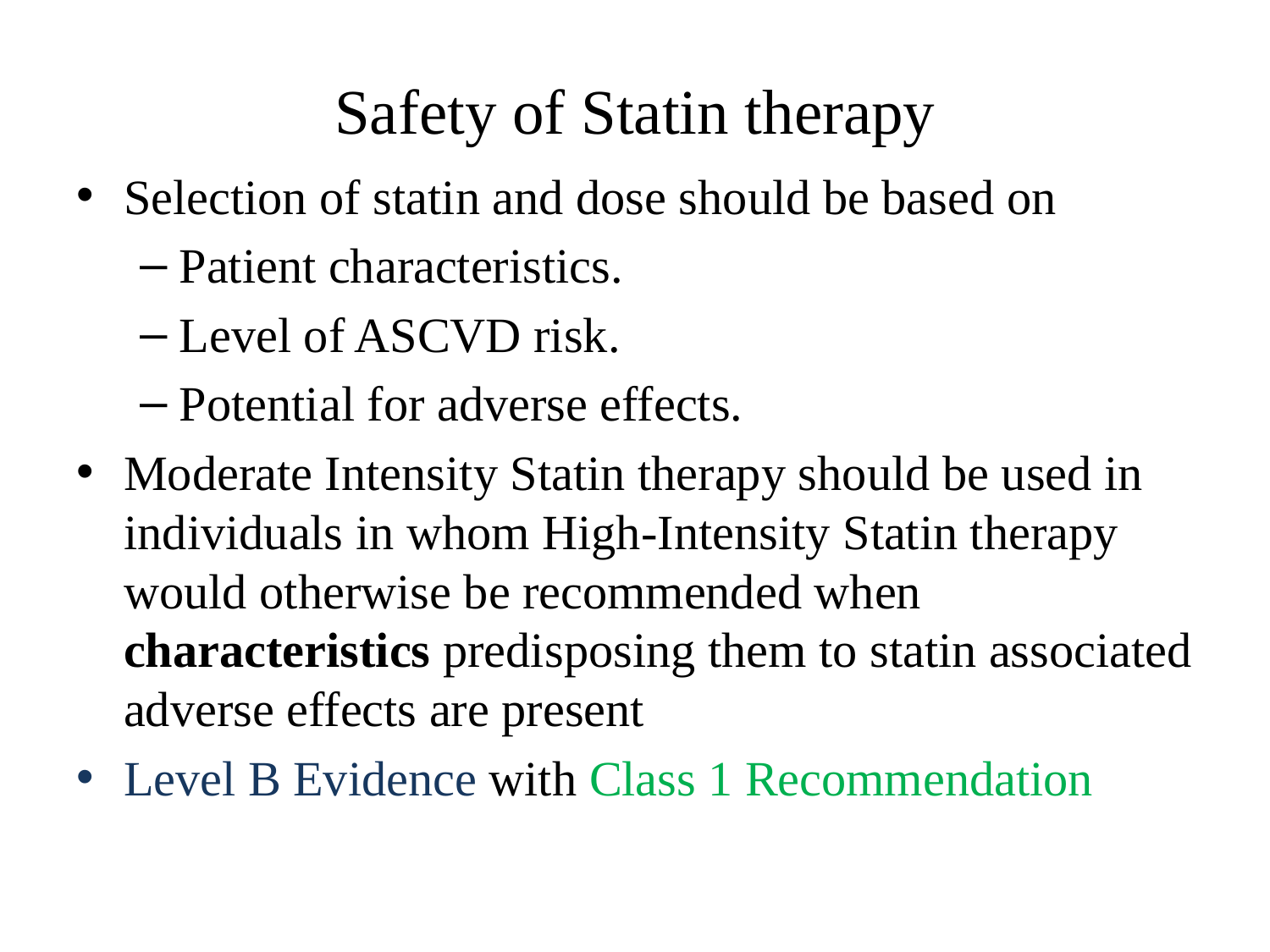

# Safety of Statin therapy
Selection of statin and dose should be based on
Patient characteristics.
Level of ASCVD risk.
Potential for adverse effects.
Moderate Intensity Statin therapy should be used in individuals in whom High-Intensity Statin therapy would otherwise be recommended when characteristics predisposing them to statin associated adverse effects are present
Level B Evidence with Class 1 Recommendation